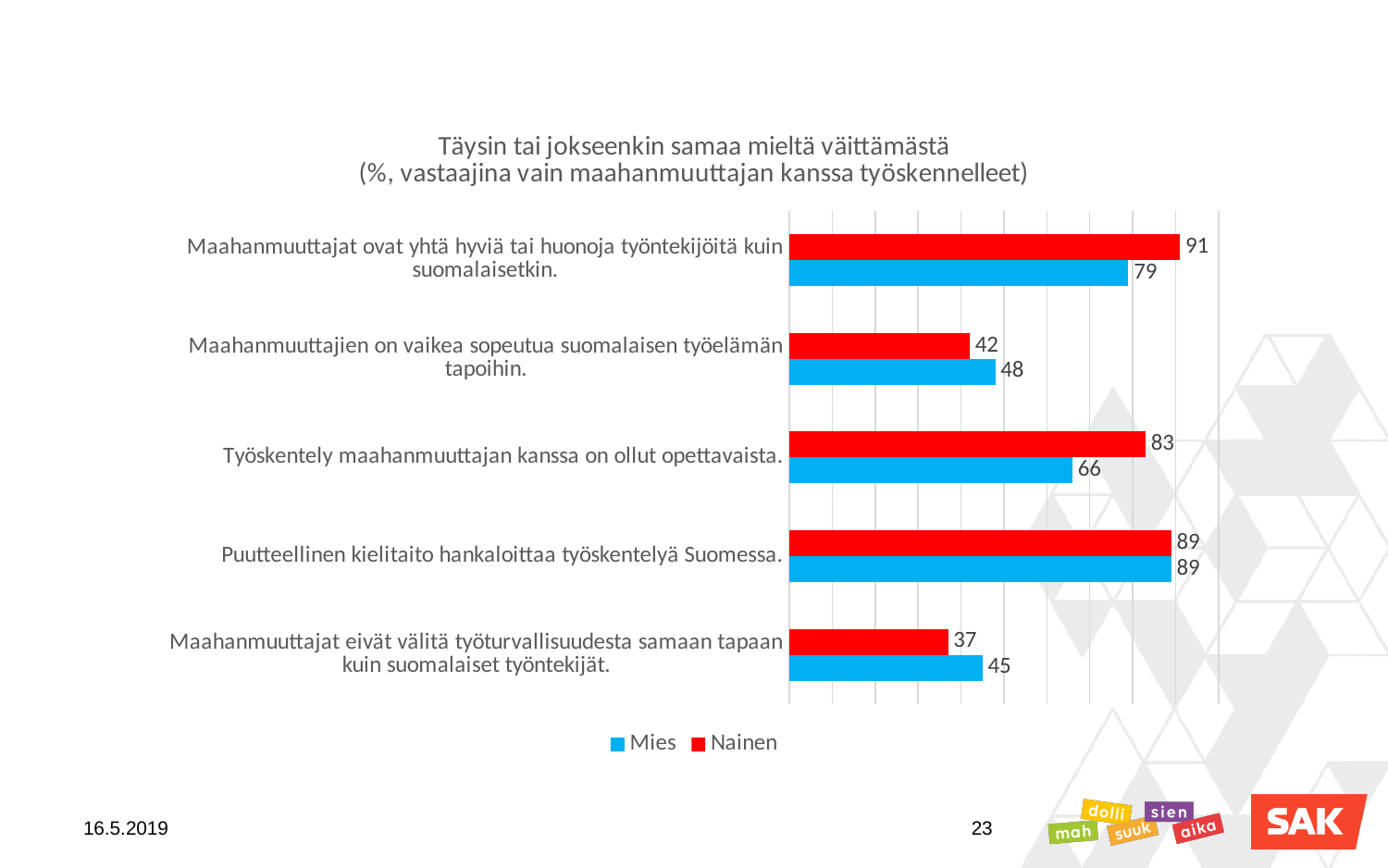

### Chart: Täysin tai jokseenkin samaa mieltä väittämästä
(%, vastaajina vain maahanmuuttajan kanssa työskennelleet)

| Category | Nainen | Mies |
|---|---|---|
| Maahanmuuttajat ovat yhtä hyviä tai huonoja työntekijöitä kuin suomalaisetkin. | 91.0 | 79.0 |
| Maahanmuuttajien on vaikea sopeutua suomalaisen työelämän tapoihin. | 42.0 | 48.0 |
| Työskentely maahanmuuttajan kanssa on ollut opettavaista. | 83.0 | 66.0 |
| Puutteellinen kielitaito hankaloittaa työskentelyä Suomessa. | 89.0 | 89.0 |
| Maahanmuuttajat eivät välitä työturvallisuudesta samaan tapaan kuin suomalaiset työntekijät. | 37.0 | 45.0 |
16.5.2019
23